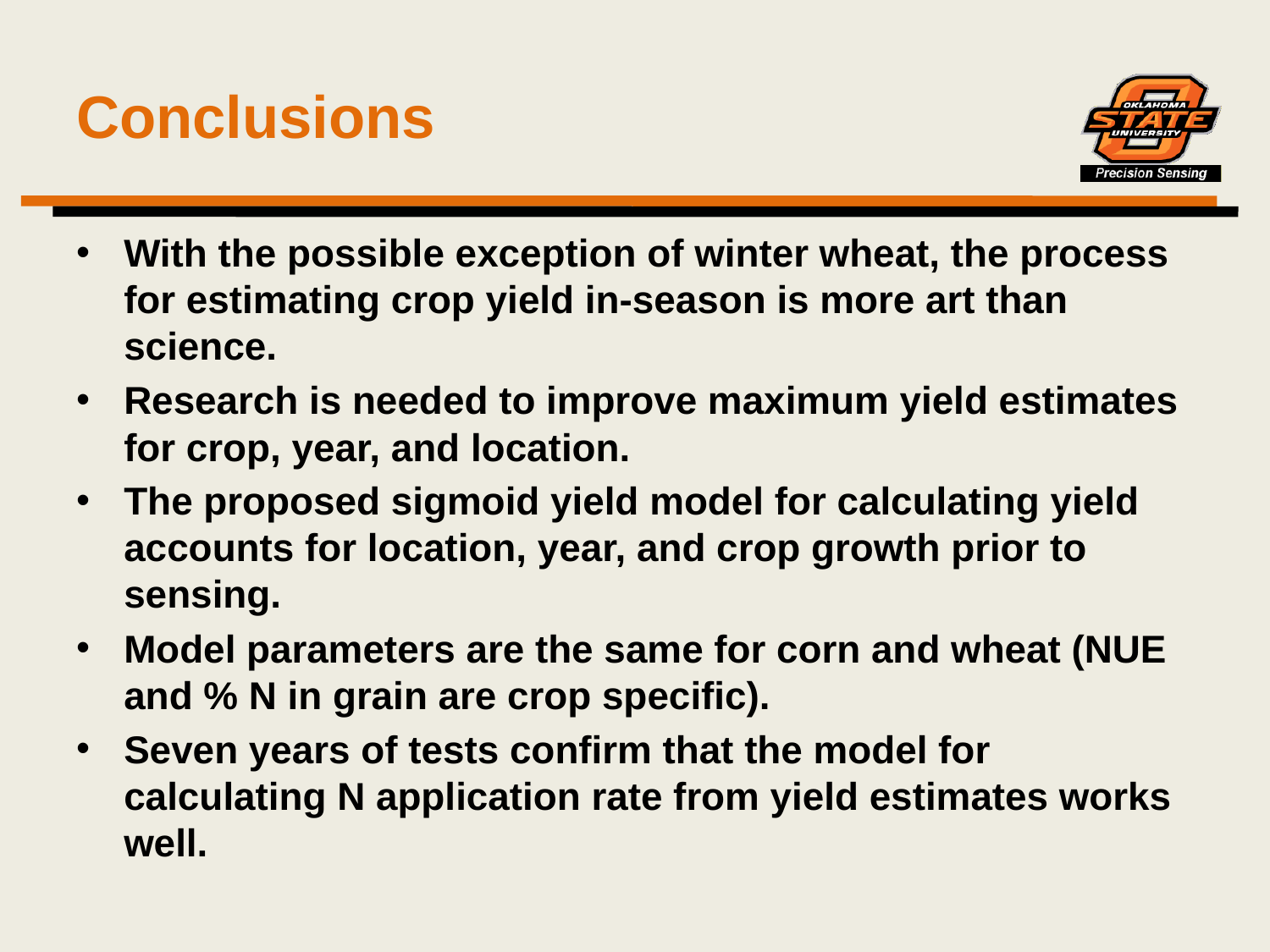

# Conclusions
With the possible exception of winter wheat, the process for estimating crop yield in-season is more art than science.
Research is needed to improve maximum yield estimates for crop, year, and location.
The proposed sigmoid yield model for calculating yield accounts for location, year, and crop growth prior to sensing.
Model parameters are the same for corn and wheat (NUE and % N in grain are crop specific).
Seven years of tests confirm that the model for calculating N application rate from yield estimates works well.